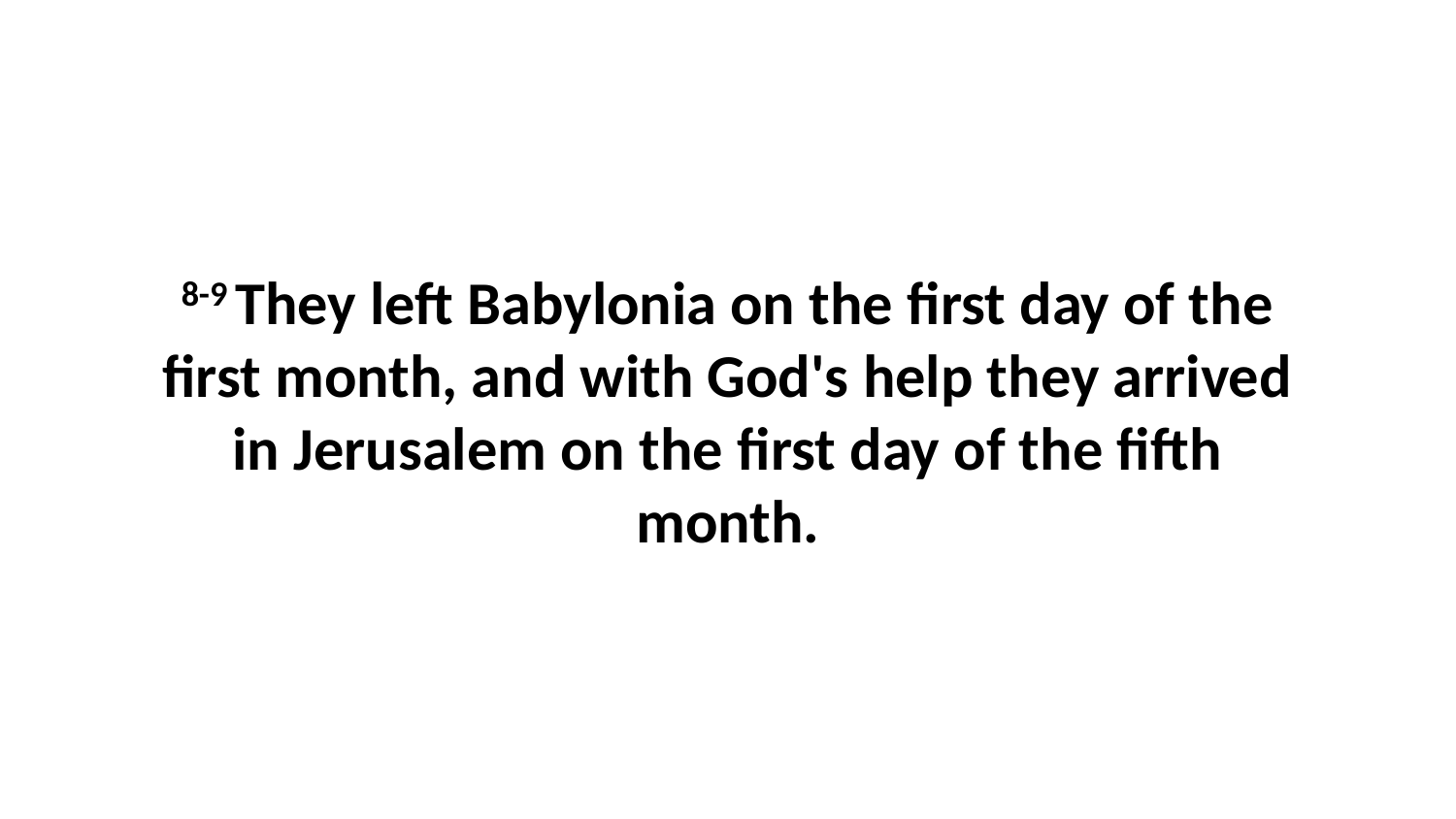

8-9 They left Babylonia on the first day of the first month, and with God's help they arrived in Jerusalem on the first day of the fifth month.